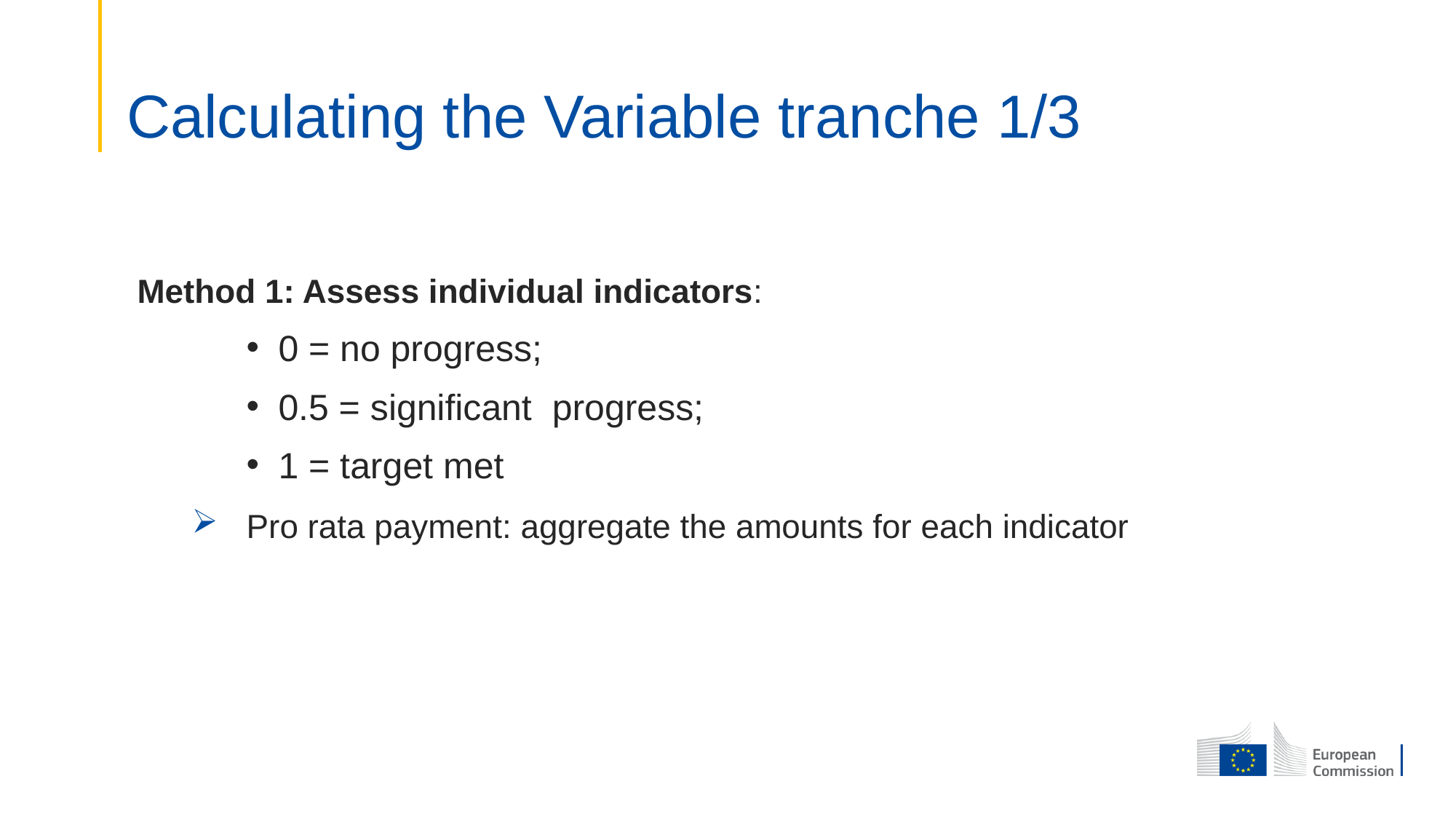

# Calculating the Variable tranche 1/3
Method 1: Assess individual indicators:
0 = no progress;
0.5 = significant  progress;
1 = target met
Pro rata payment: aggregate the amounts for each indicator